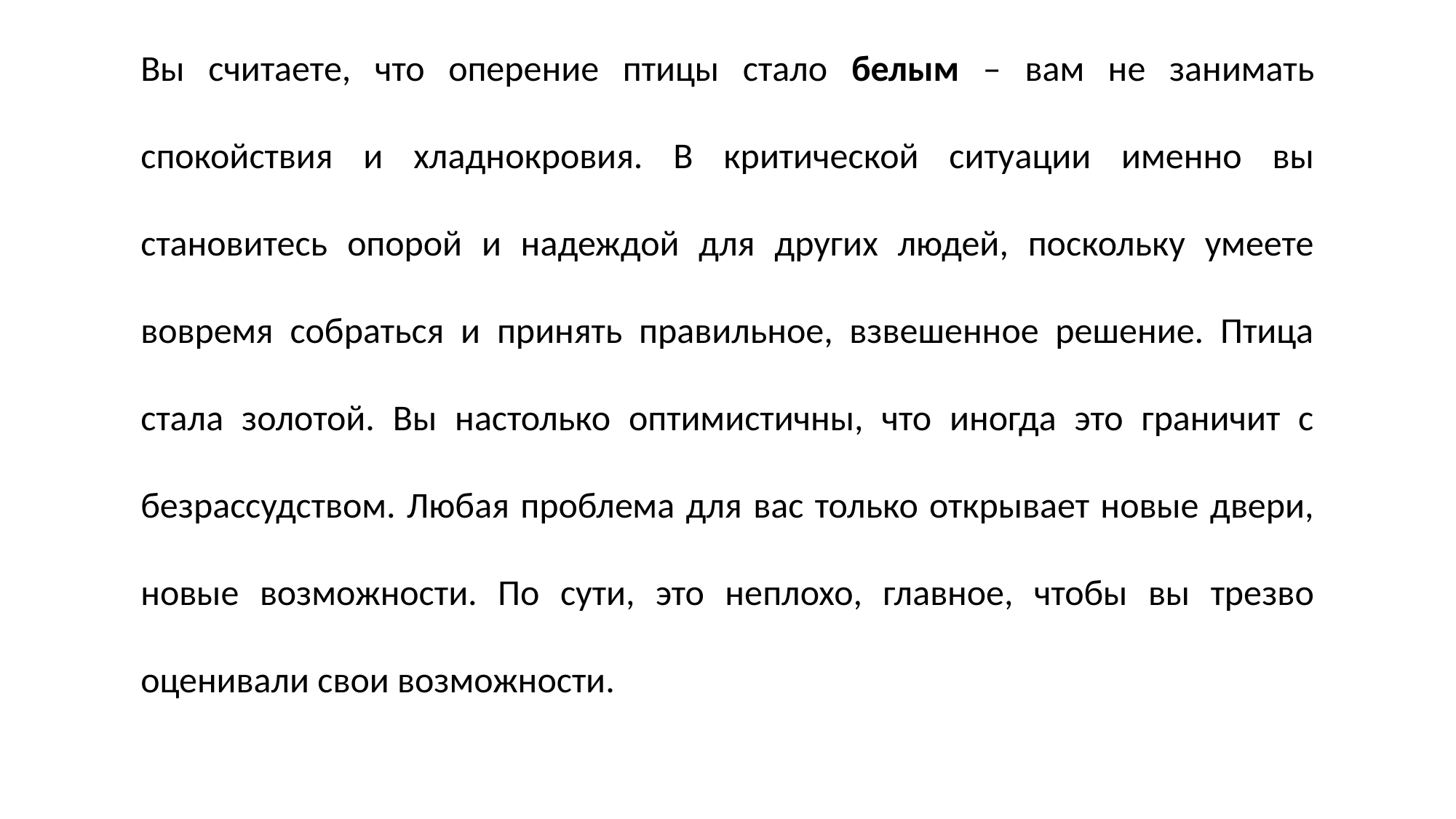

Вы считаете, что оперение птицы стало белым – вам не занимать спокойствия и хладнокровия. В критической ситуации именно вы становитесь опорой и надеждой для других людей, поскольку умеете вовремя собраться и принять правильное, взвешенное решение. Птица стала золотой. Вы настолько оптимистичны, что иногда это граничит с безрассудством. Любая проблема для вас только открывает новые двери, новые возможности. По сути, это неплохо, главное, чтобы вы трезво оценивали свои возможности.